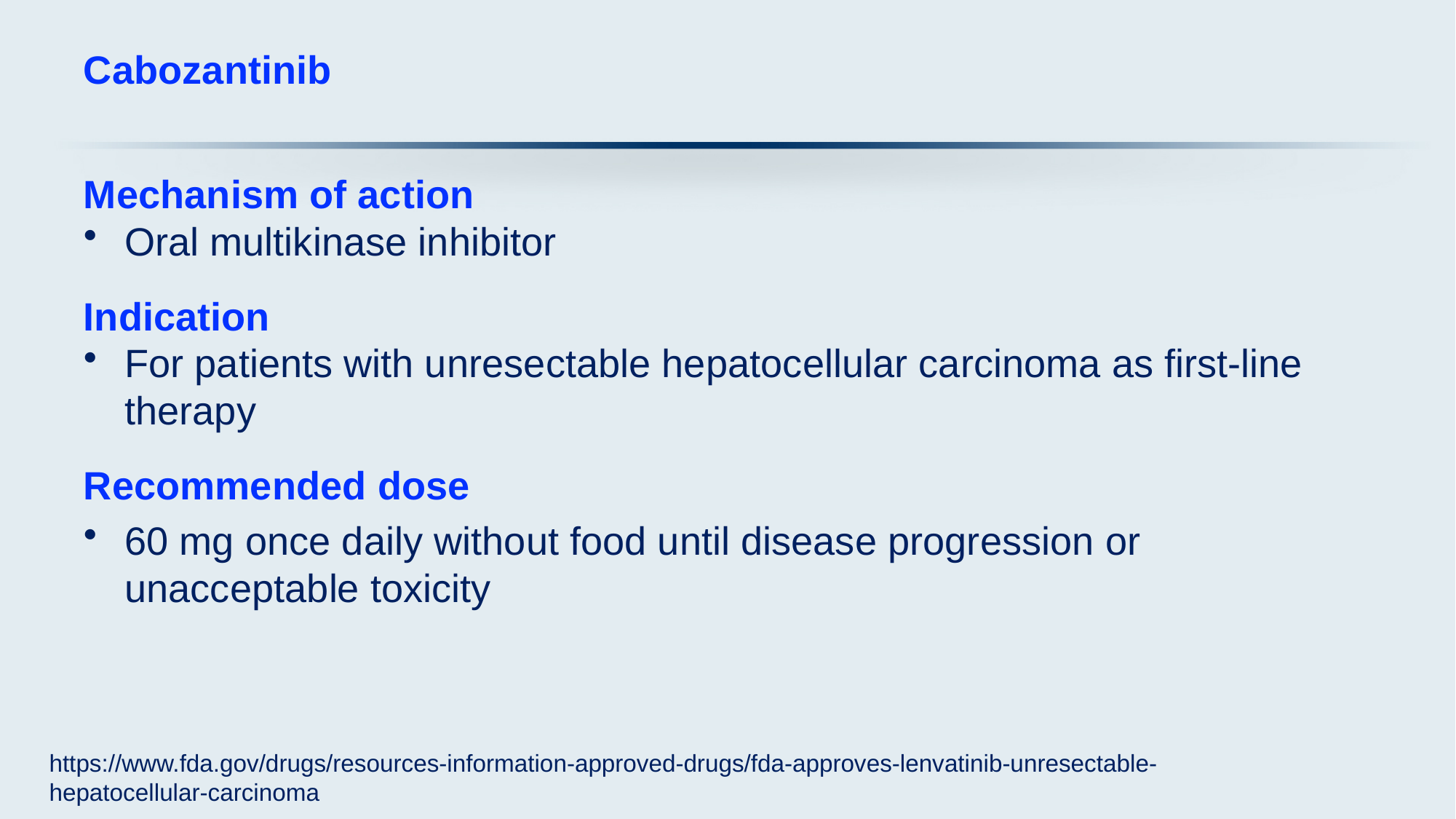

# Cabozantinib
Mechanism of action
Oral multikinase inhibitor
Indication
For patients with unresectable hepatocellular carcinoma as first-line therapy
Recommended dose
60 mg once daily without food until disease progression or unacceptable toxicity

https://www.fda.gov/drugs/resources-information-approved-drugs/fda-approves-lenvatinib-unresectable-hepatocellular-carcinoma